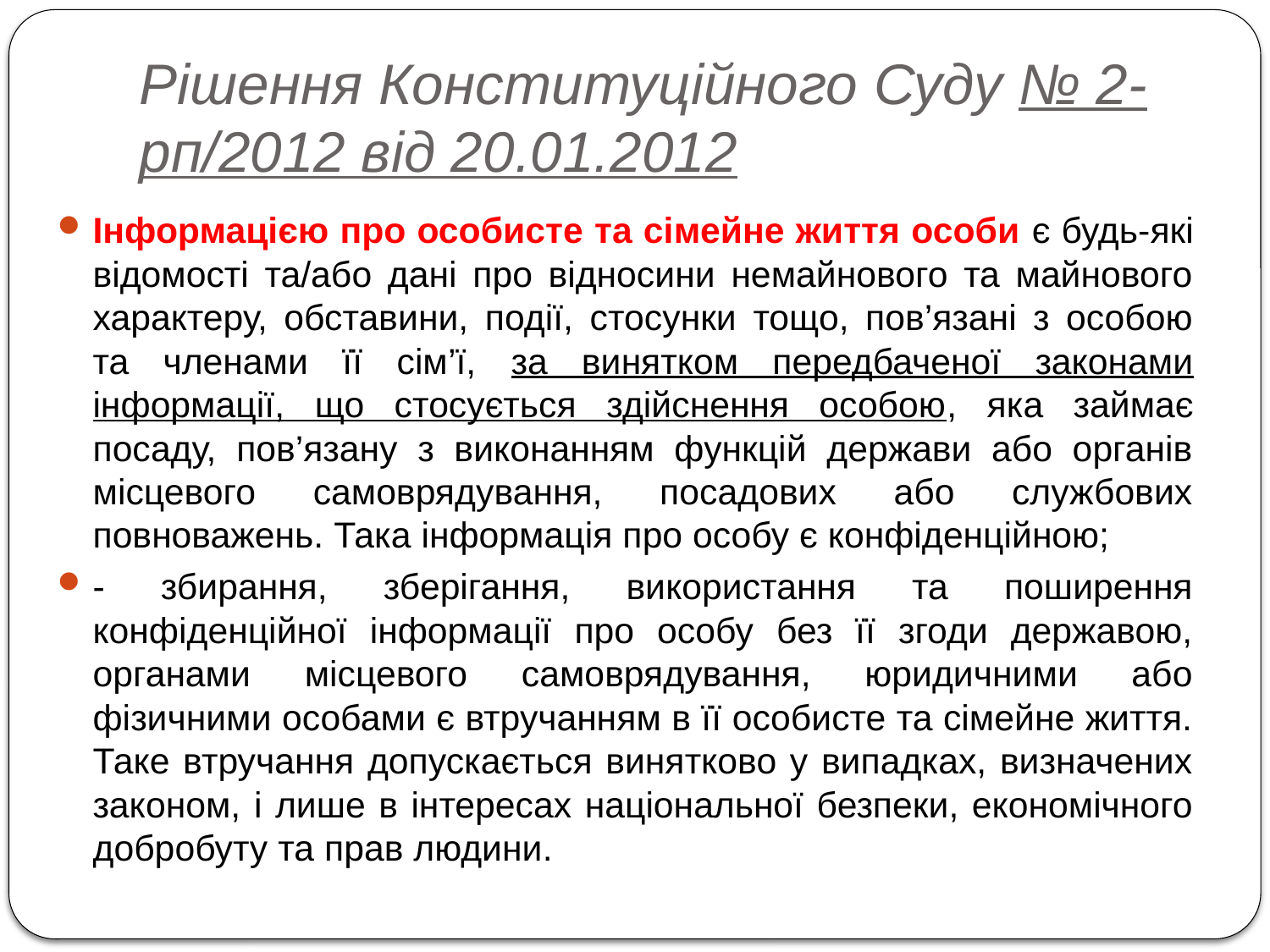

# Рішення Конституційного Суду № 2-рп/2012 від 20.01.2012
Інформацією про особисте та сімейне життя особи є будь-які відомості та/або дані про відносини немайнового та майнового характеру, обставини, події, стосунки тощо, пов’язані з особою та членами її сім’ї, за винятком передбаченої законами інформації, що стосується здійснення особою, яка займає посаду, пов’язану з виконанням функцій держави або органів місцевого самоврядування, посадових або службових повноважень. Така інформація про особу є конфіденційною;
- збирання, зберігання, використання та поширення конфіденційної інформації про особу без її згоди державою, органами місцевого самоврядування, юридичними або фізичними особами є втручанням в її особисте та сімейне життя. Таке втручання допускається винятково у випадках, визначених законом, і лише в інтересах національної безпеки, економічного добробуту та прав людини.